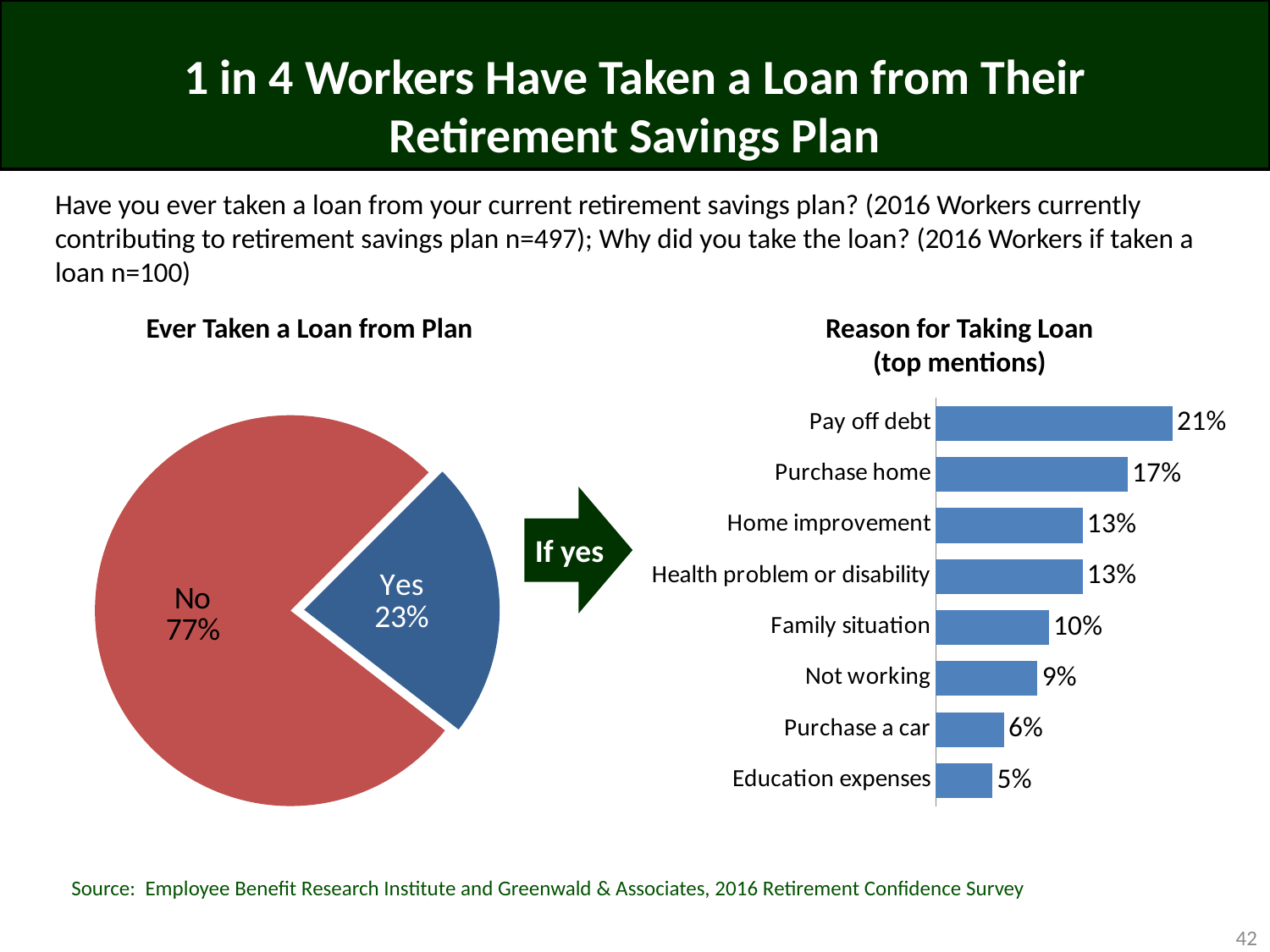

# 1 in 4 Workers Have Taken a Loan from Their Retirement Savings Plan
Have you ever taken a loan from your current retirement savings plan? (2016 Workers currently contributing to retirement savings plan n=497); Why did you take the loan? (2016 Workers if taken a loan n=100)
Reason for Taking Loan
(top mentions)
Ever Taken a Loan from Plan

### Chart

| Category | Column1 |
|---|---|
| Yes | 0.23 |
| No | 0.77 |

### Chart

| Category | Column1 |
|---|---|
| Pay off debt | 0.21 |
| Purchase home | 0.17 |
| Home improvement | 0.13 |
| Health problem or disability | 0.13 |
| Family situation | 0.1 |
| Not working | 0.09 |
| Purchase a car | 0.06 |
| Education expenses | 0.05 |
If yes
Source:  Employee Benefit Research Institute and Greenwald & Associates, 2016 Retirement Confidence Survey
42